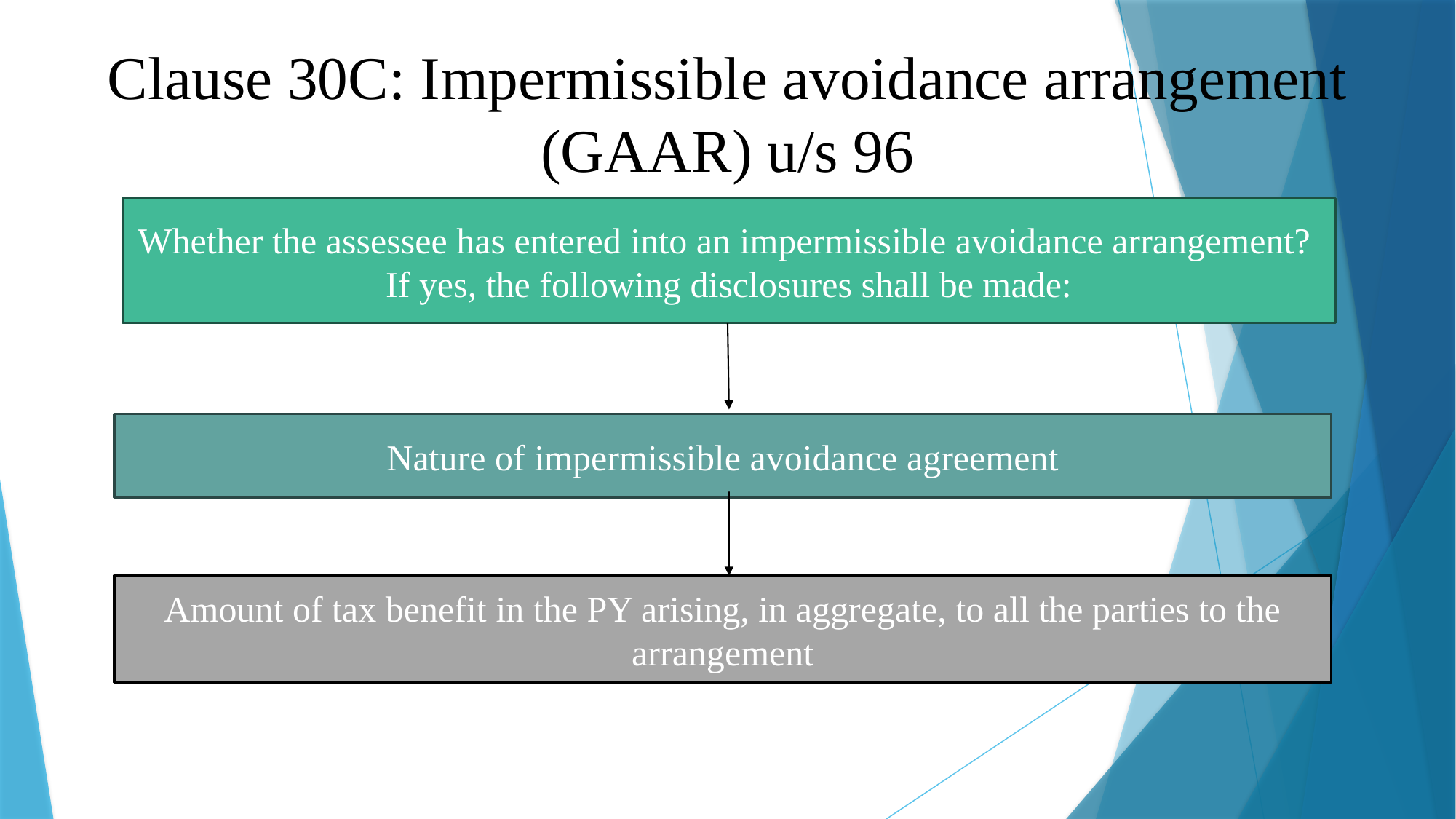

# Clause 30C: Impermissible avoidance arrangement (GAAR) u/s 96
Whether the assessee has entered into an impermissible avoidance arrangement?
If yes, the following disclosures shall be made:
Nature of impermissible avoidance agreement
Amount of tax benefit in the PY arising, in aggregate, to all the parties to the arrangement